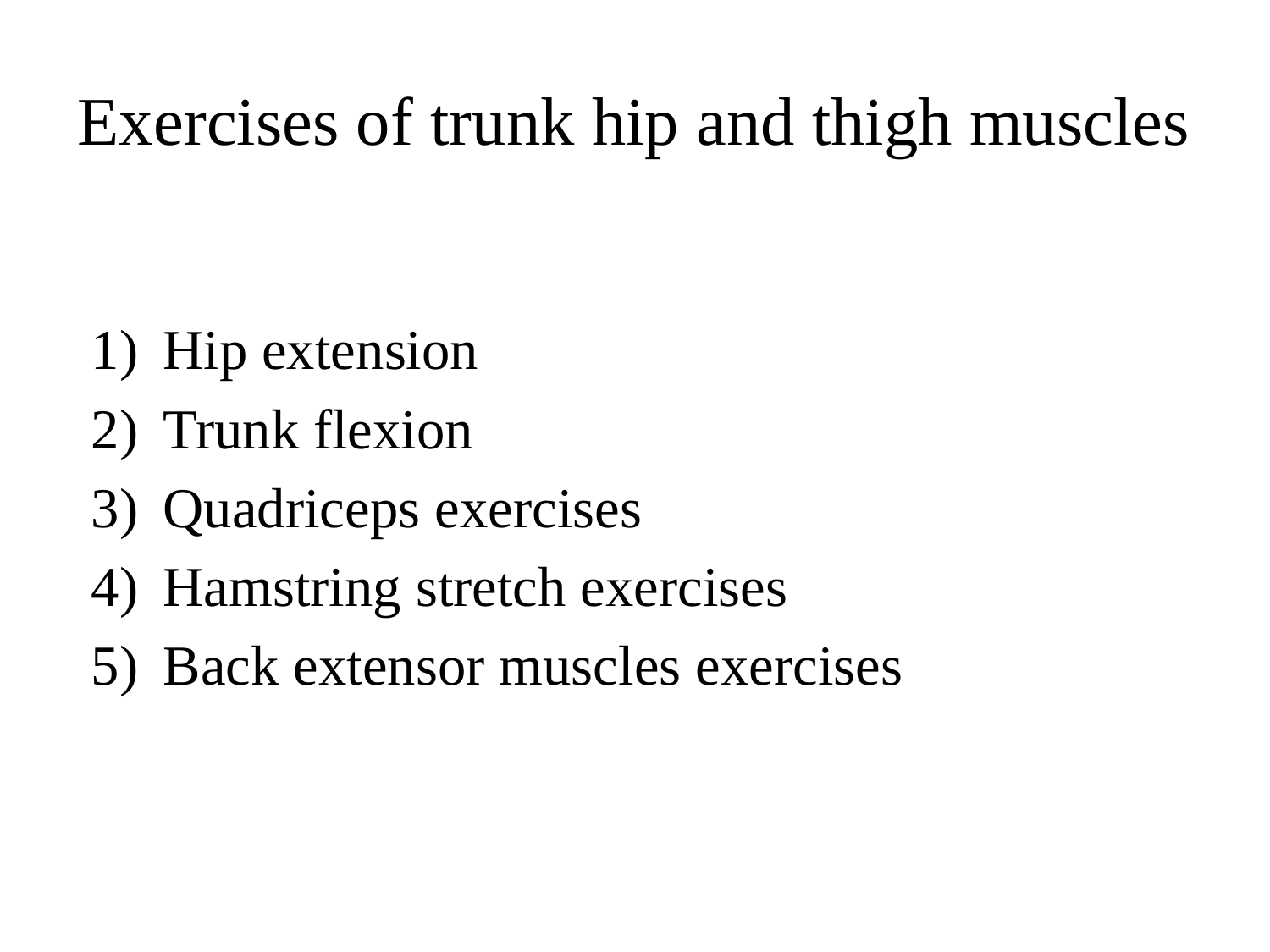

# Exercises of trunk hip and thigh muscles
Hip extension
Trunk flexion
Quadriceps exercises
Hamstring stretch exercises
Back extensor muscles exercises